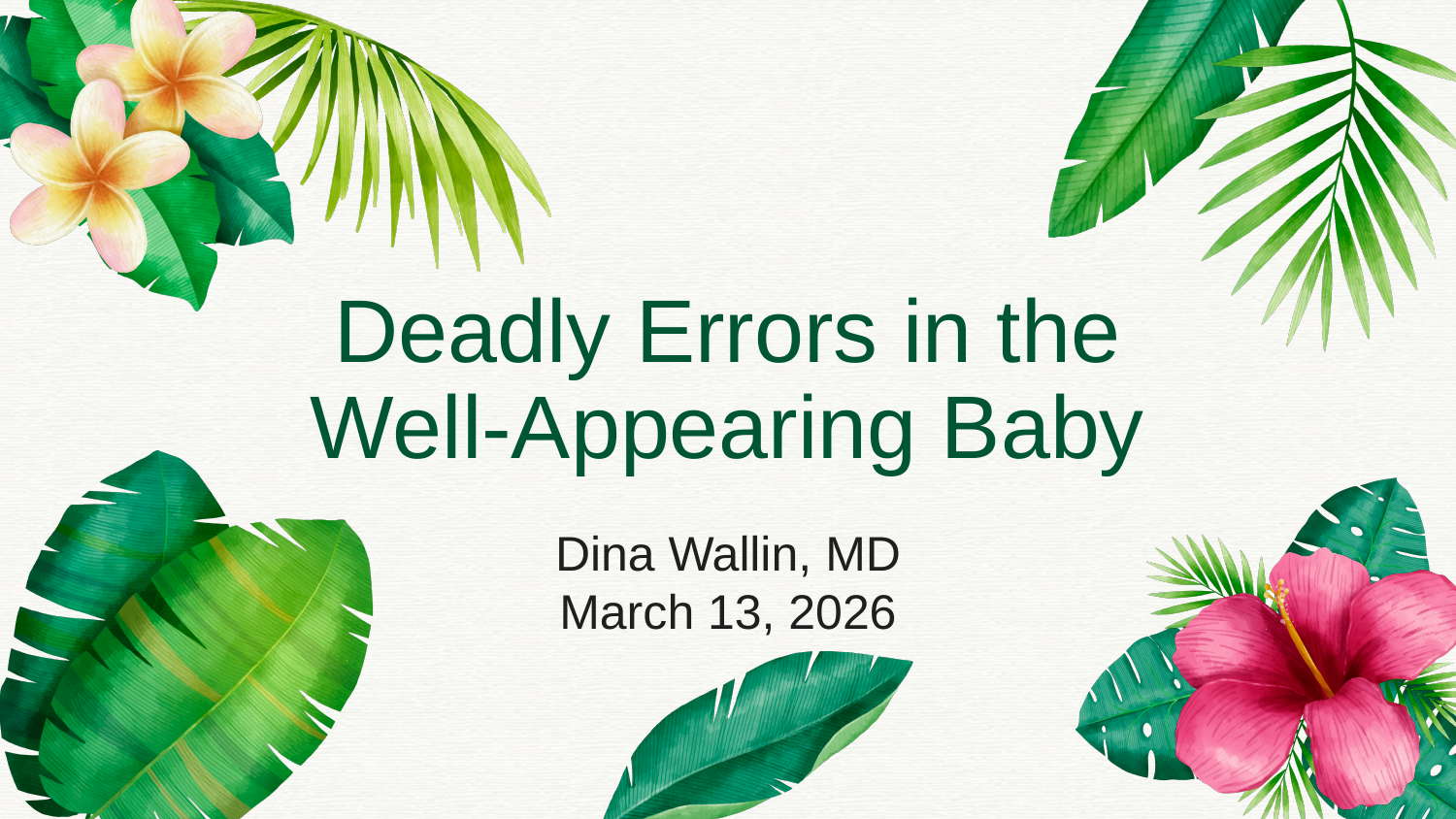

# Deadly Errors in the Well-Appearing Baby
Dina Wallin, MD
March 13, 2026